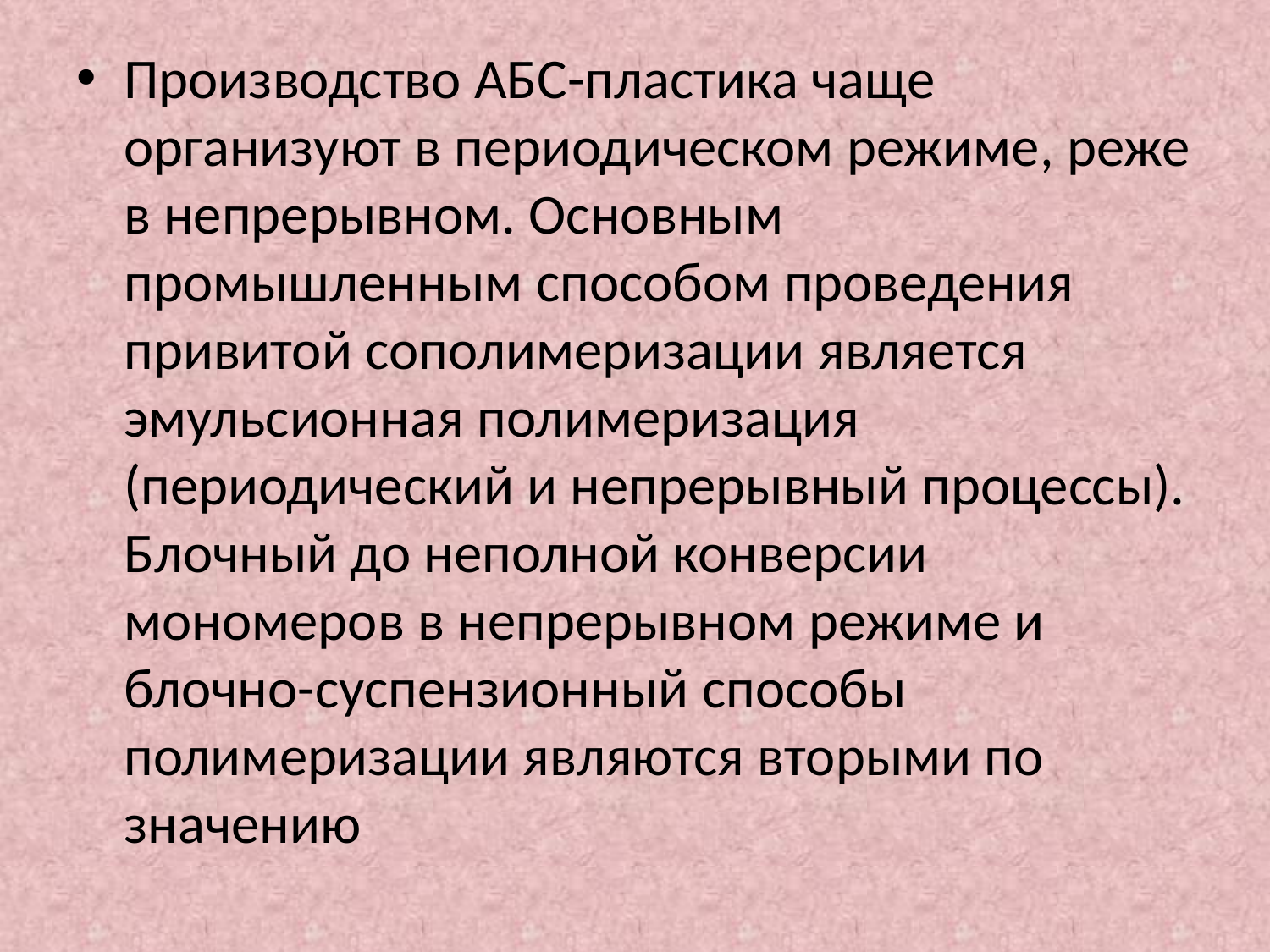

Производство АБС-пластика чаще организуют в периодическом режиме, реже в непрерывном. Основным промышленным способом проведения привитой сополимеризации является эмульсионная полимеризация (периодический и непрерывный процессы). Блочный до неполной конверсии мономеров в непрерывном режиме и блочно-суспензионный способы полимеризации являются вторыми по значению